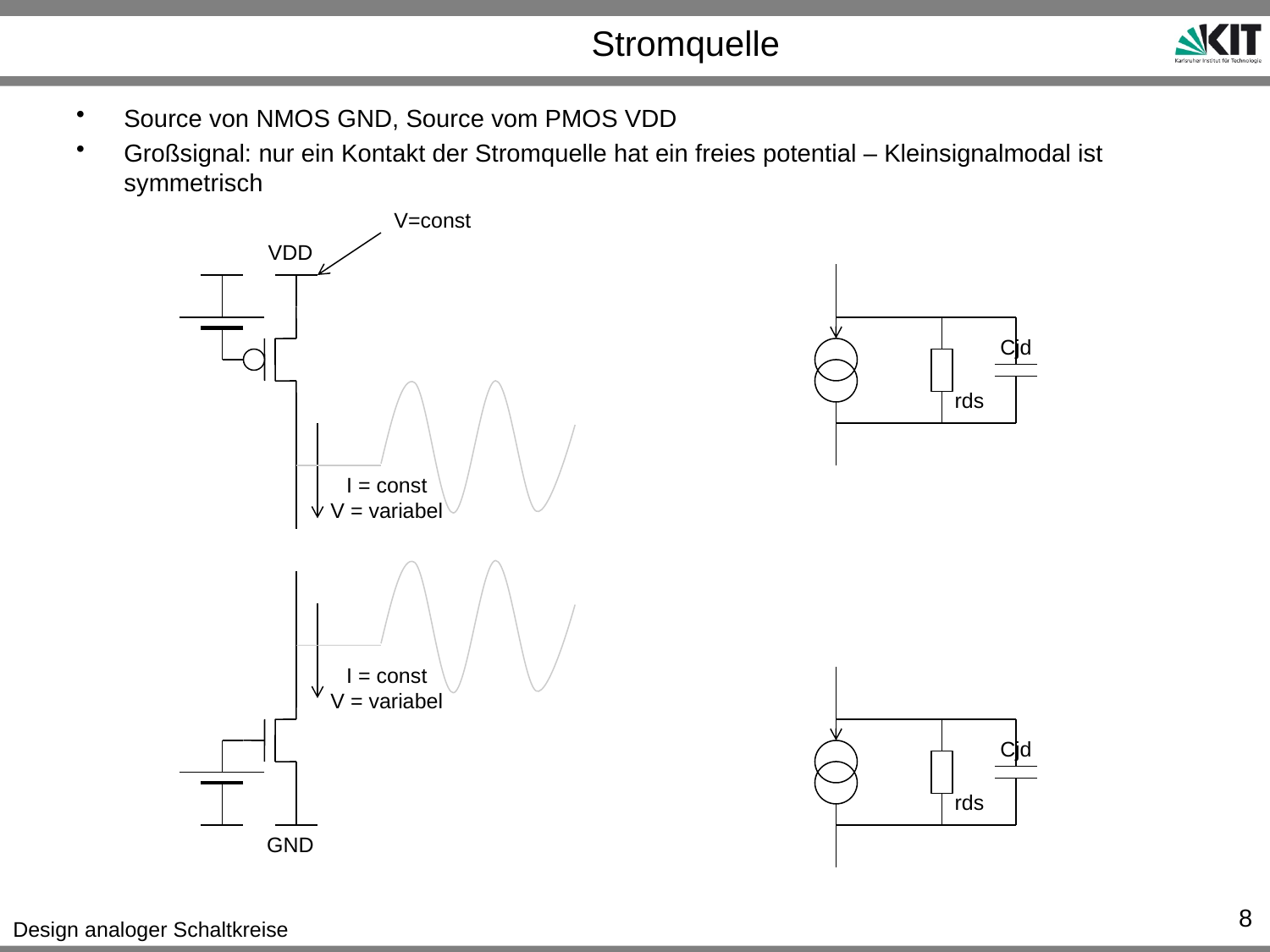

# Stromquelle
Source von NMOS GND, Source vom PMOS VDD
Großsignal: nur ein Kontakt der Stromquelle hat ein freies potential – Kleinsignalmodal ist symmetrisch
V=const
VDD

Cjd

rds
I = const
V = variabel

I = const
V = variabel

Cjd

rds
GND
8